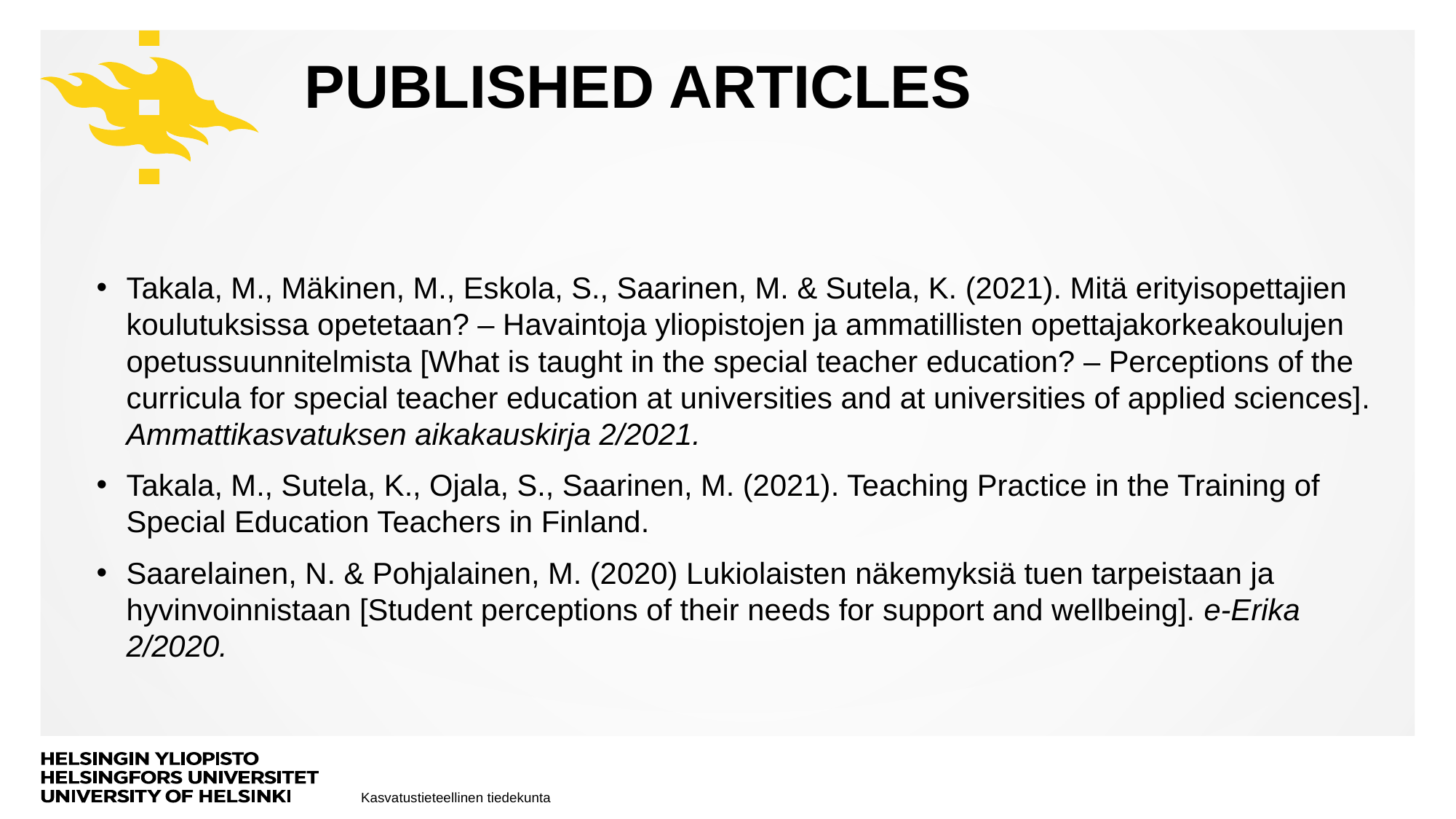

Published articles
Takala, M., Mäkinen, M., Eskola, S., Saarinen, M. & Sutela, K. (2021). Mitä erityisopettajien koulutuksissa opetetaan? – Havaintoja yliopistojen ja ammatillisten opettajakorkeakoulujen opetussuunnitelmista [What is taught in the special teacher education? – Perceptions of the curricula for special teacher education at universities and at universities of applied sciences]. Ammattikasvatuksen aikakauskirja 2/2021.
Takala, M., Sutela, K., Ojala, S., Saarinen, M. (2021). Teaching Practice in the Training of Special Education Teachers in Finland.
Saarelainen, N. & Pohjalainen, M. (2020) Lukiolaisten näkemyksiä tuen tarpeistaan ja hyvinvoinnistaan [Student perceptions of their needs for support and wellbeing]. e-Erika 2/2020.